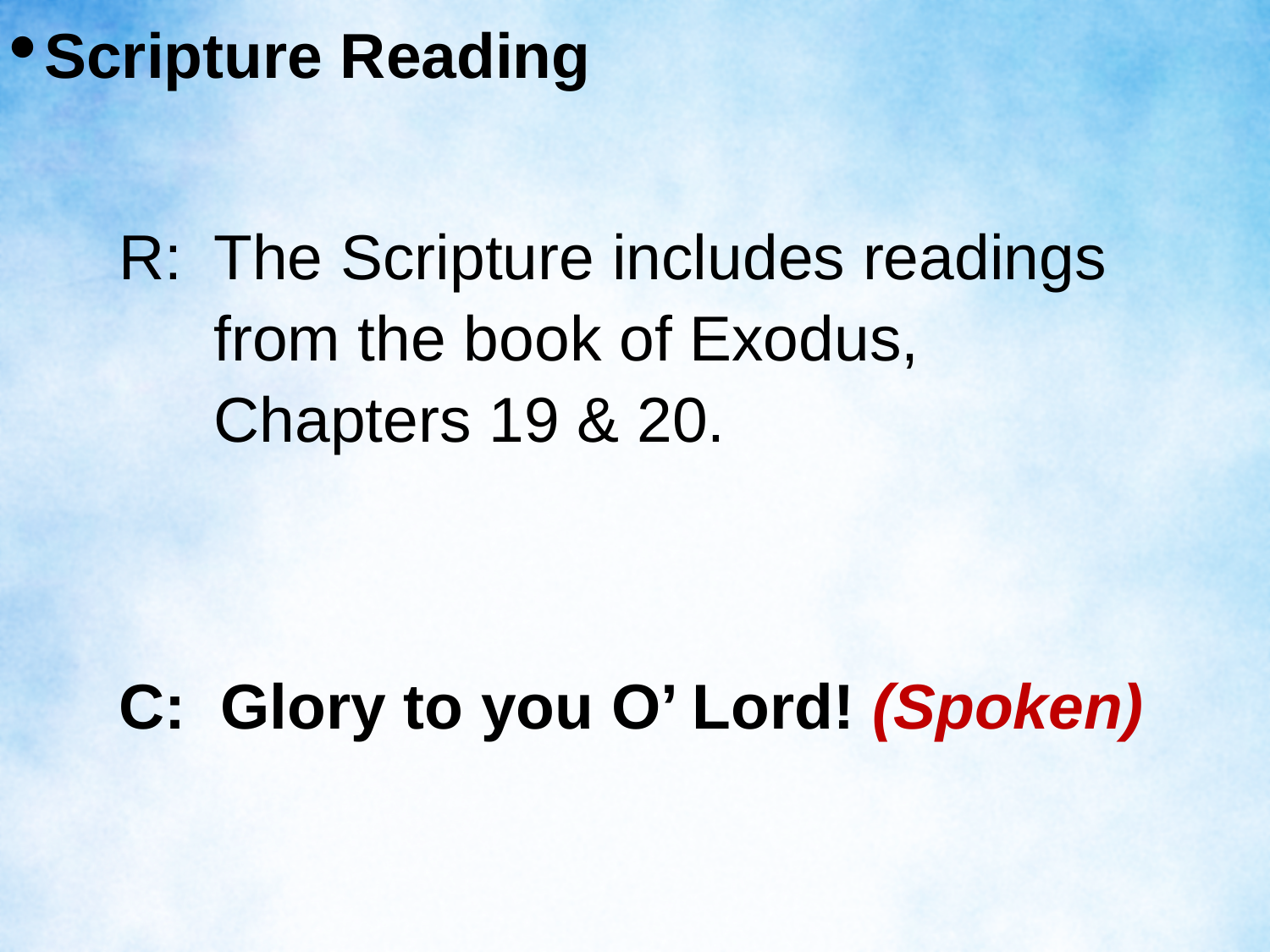

Scripture Reading
R:	The Scripture includes readings from the book of Exodus, Chapters 19 & 20.

C:  Glory to you O’ Lord! (Spoken)